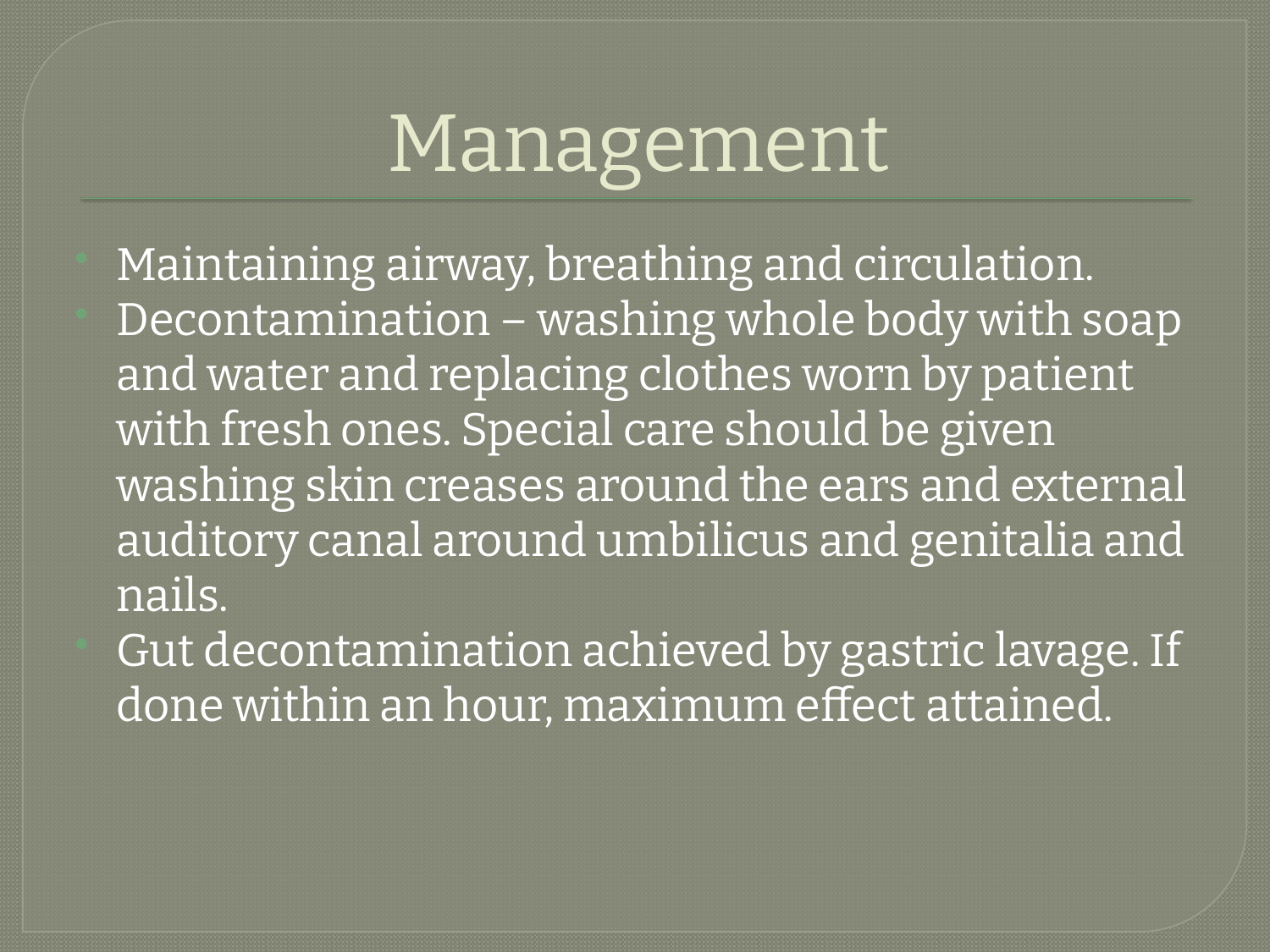

# Management
Maintaining airway, breathing and circulation.
Decontamination – washing whole body with soap and water and replacing clothes worn by patient with fresh ones. Special care should be given washing skin creases around the ears and external auditory canal around umbilicus and genitalia and nails.
Gut decontamination achieved by gastric lavage. If done within an hour, maximum effect attained.